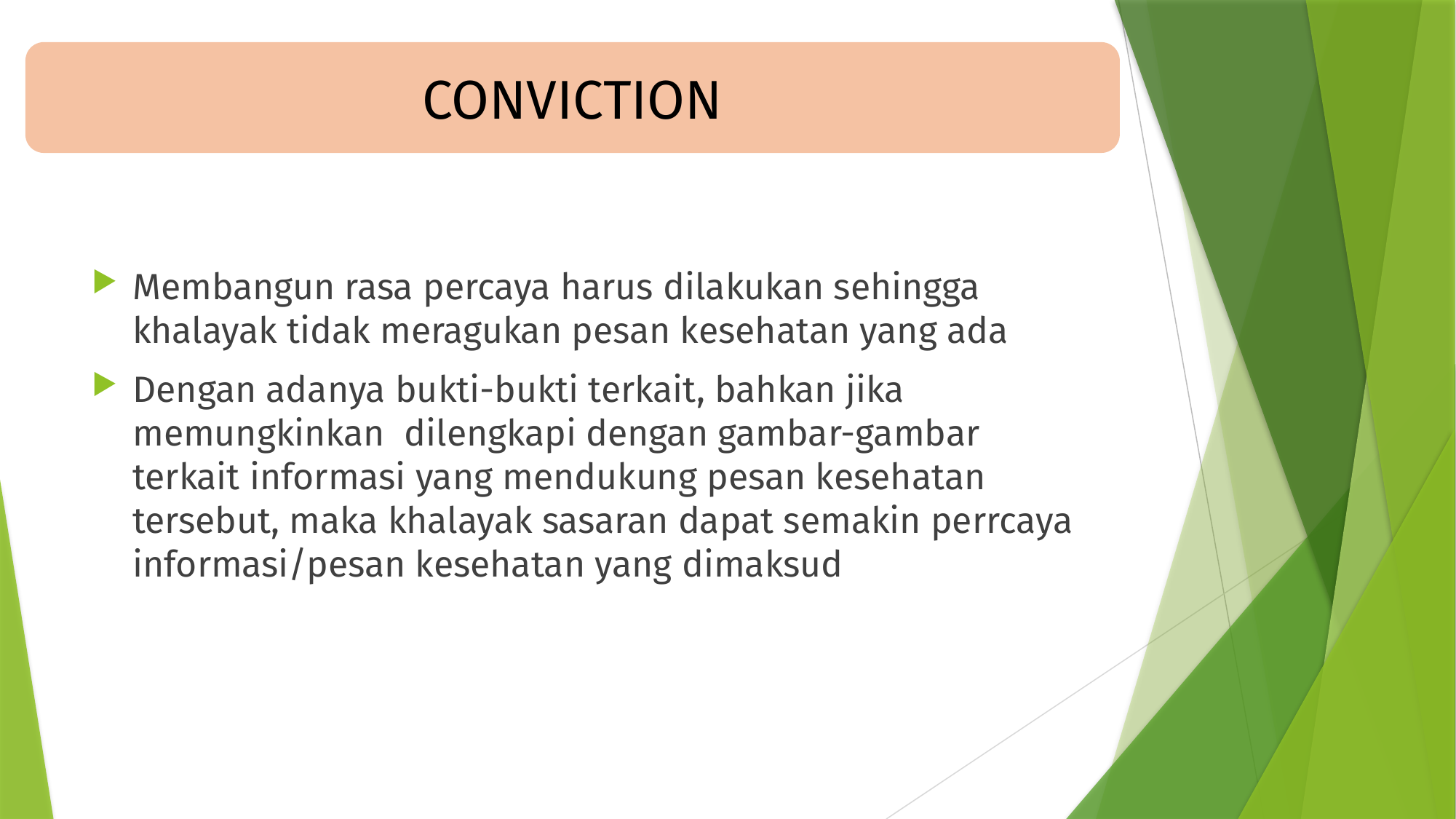

CONVICTION
Membangun rasa percaya harus dilakukan sehingga khalayak tidak meragukan pesan kesehatan yang ada
Dengan adanya bukti-bukti terkait, bahkan jika memungkinkan  dilengkapi dengan gambar-gambar terkait informasi yang mendukung pesan kesehatan tersebut, maka khalayak sasaran dapat semakin perrcaya informasi/pesan kesehatan yang dimaksud